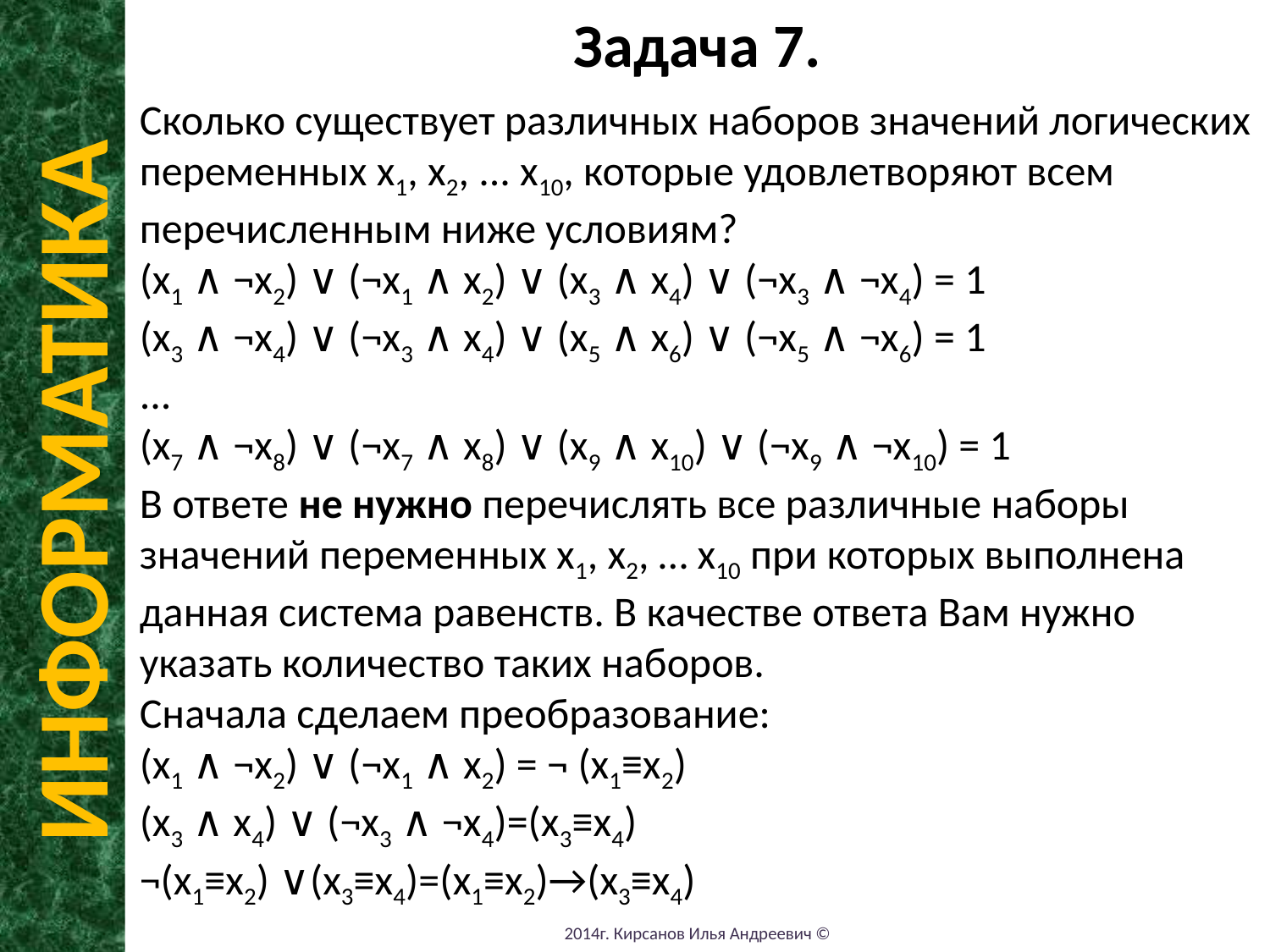

Задача 7.

Сколько существует различных наборов значений логических переменных x1, x2, ... x10, которые удовлетворяют всем перечисленным ниже условиям?
(x1 ∧ ¬x2) ∨ (¬x1 ∧ x2) ∨ (x3 ∧ x4) ∨ (¬x3 ∧ ¬x4) = 1
(x3 ∧ ¬x4) ∨ (¬x3 ∧ x4) ∨ (x5 ∧ x6) ∨ (¬x5 ∧ ¬x6) = 1
...
(x7 ∧ ¬x8) ∨ (¬x7 ∧ x8) ∨ (x9 ∧ x10) ∨ (¬x9 ∧ ¬x10) = 1
В ответе не нужно перечислять все различные наборы значений переменных x1, x2, … x10 при которых выполнена данная система равенств. В качестве ответа Вам нужно указать количество таких наборов.
Сначала сделаем преобразование:
(x1 ∧ ¬x2) ∨ (¬x1 ∧ x2) = ¬ (x1≡x2)
(x3 ∧ x4) ∨ (¬x3 ∧ ¬x4)=(x3≡x4)
¬(x1≡x2) ∨(x3≡x4)=(x1≡x2)→(x3≡x4)

ИНФОРМАТИКА
2014г. Кирсанов Илья Андреевич ©